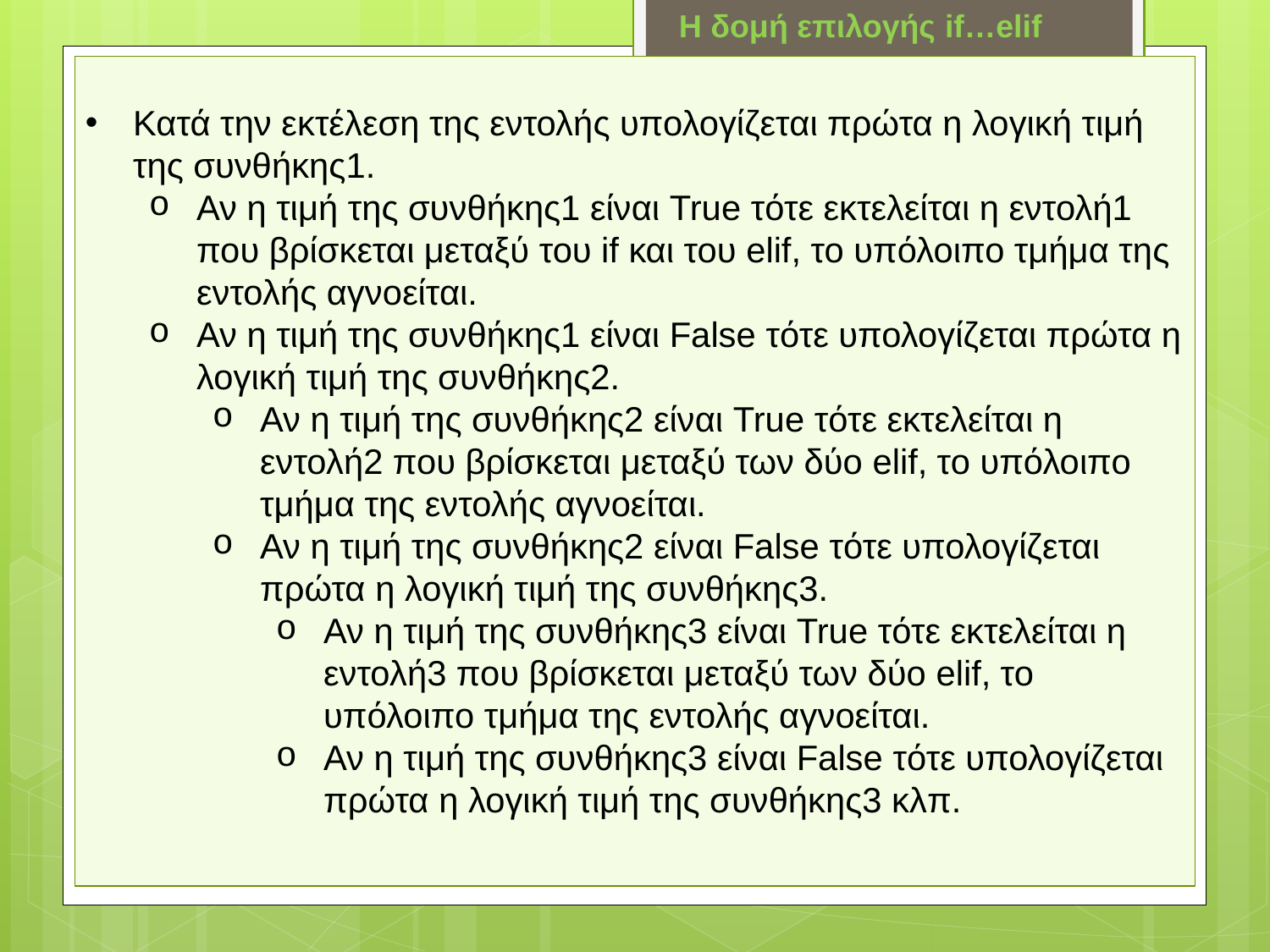

Η δομή επιλογής if…elif

Κατά την εκτέλεση της εντολής υπολογίζεται πρώτα η λογική τιμή της συνθήκης1.
Αν η τιμή της συνθήκης1 είναι True τότε εκτελείται η εντολή1 που βρίσκεται μεταξύ του if και του elif, το υπόλοιπο τμήμα της εντολής αγνοείται.
Αν η τιμή της συνθήκης1 είναι False τότε υπολογίζεται πρώτα η λογική τιμή της συνθήκης2.
Αν η τιμή της συνθήκης2 είναι True τότε εκτελείται η εντολή2 που βρίσκεται μεταξύ των δύο elif, το υπόλοιπο τμήμα της εντολής αγνοείται.
Αν η τιμή της συνθήκης2 είναι False τότε υπολογίζεται πρώτα η λογική τιμή της συνθήκης3.
Αν η τιμή της συνθήκης3 είναι True τότε εκτελείται η εντολή3 που βρίσκεται μεταξύ των δύο elif, το υπόλοιπο τμήμα της εντολής αγνοείται.
Αν η τιμή της συνθήκης3 είναι False τότε υπολογίζεται πρώτα η λογική τιμή της συνθήκης3 κλπ.